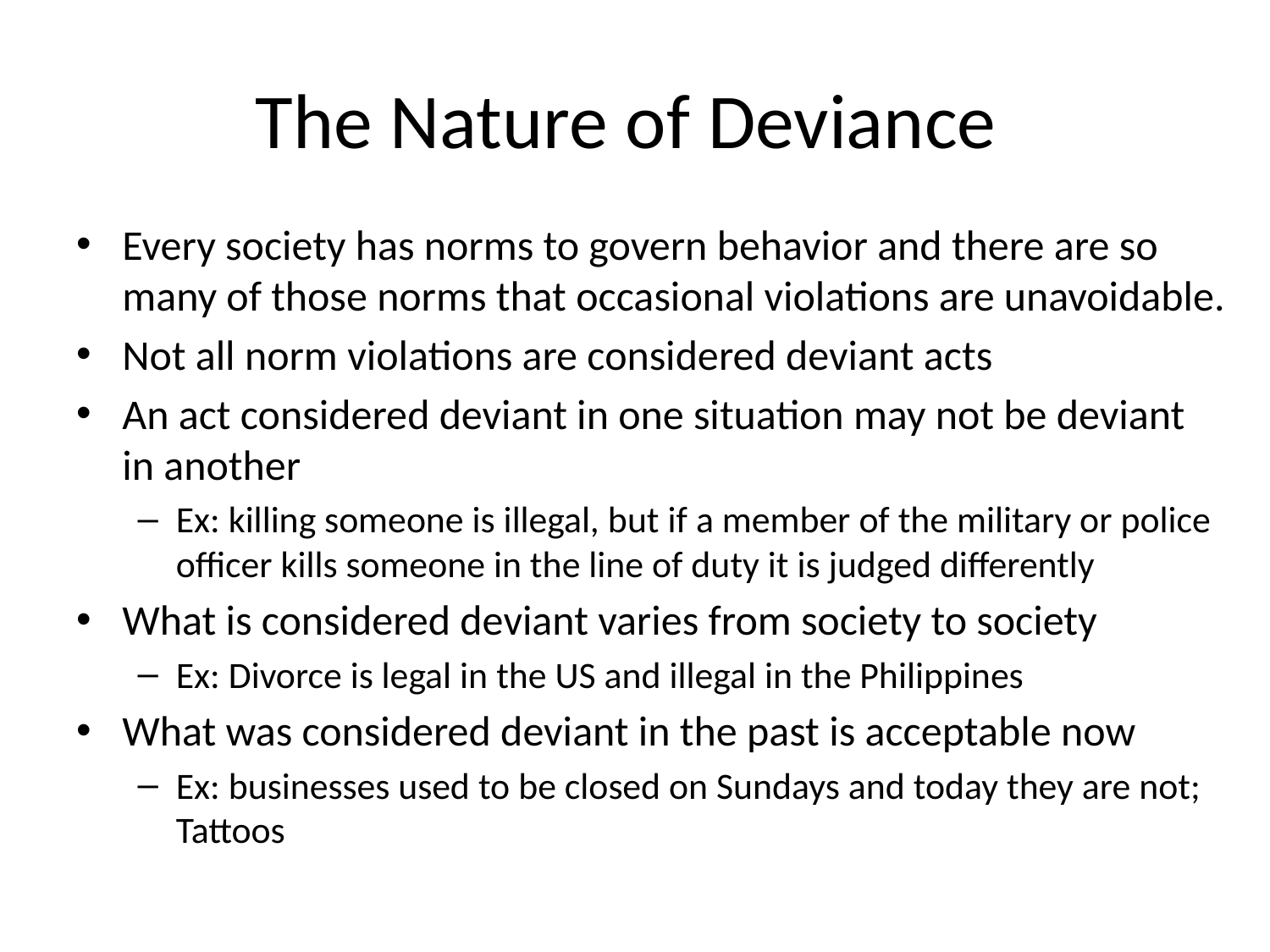

# The Nature of Deviance
Every society has norms to govern behavior and there are so many of those norms that occasional violations are unavoidable.
Not all norm violations are considered deviant acts
An act considered deviant in one situation may not be deviant in another
Ex: killing someone is illegal, but if a member of the military or police officer kills someone in the line of duty it is judged differently
What is considered deviant varies from society to society
Ex: Divorce is legal in the US and illegal in the Philippines
What was considered deviant in the past is acceptable now
Ex: businesses used to be closed on Sundays and today they are not; Tattoos